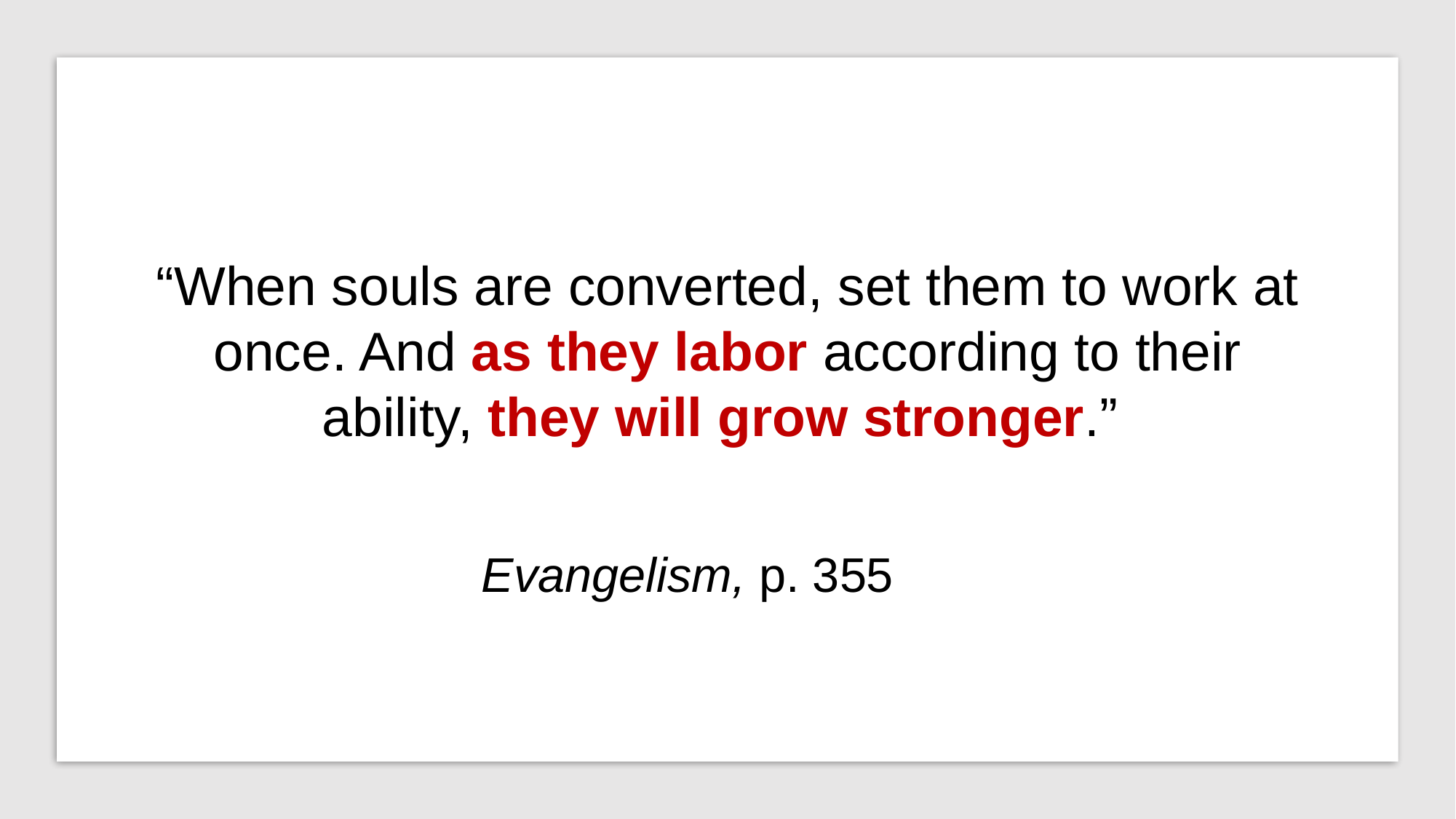

“When souls are converted, set them to work at once. And as they labor according to their ability, they will grow stronger.”
Evangelism, p. 355